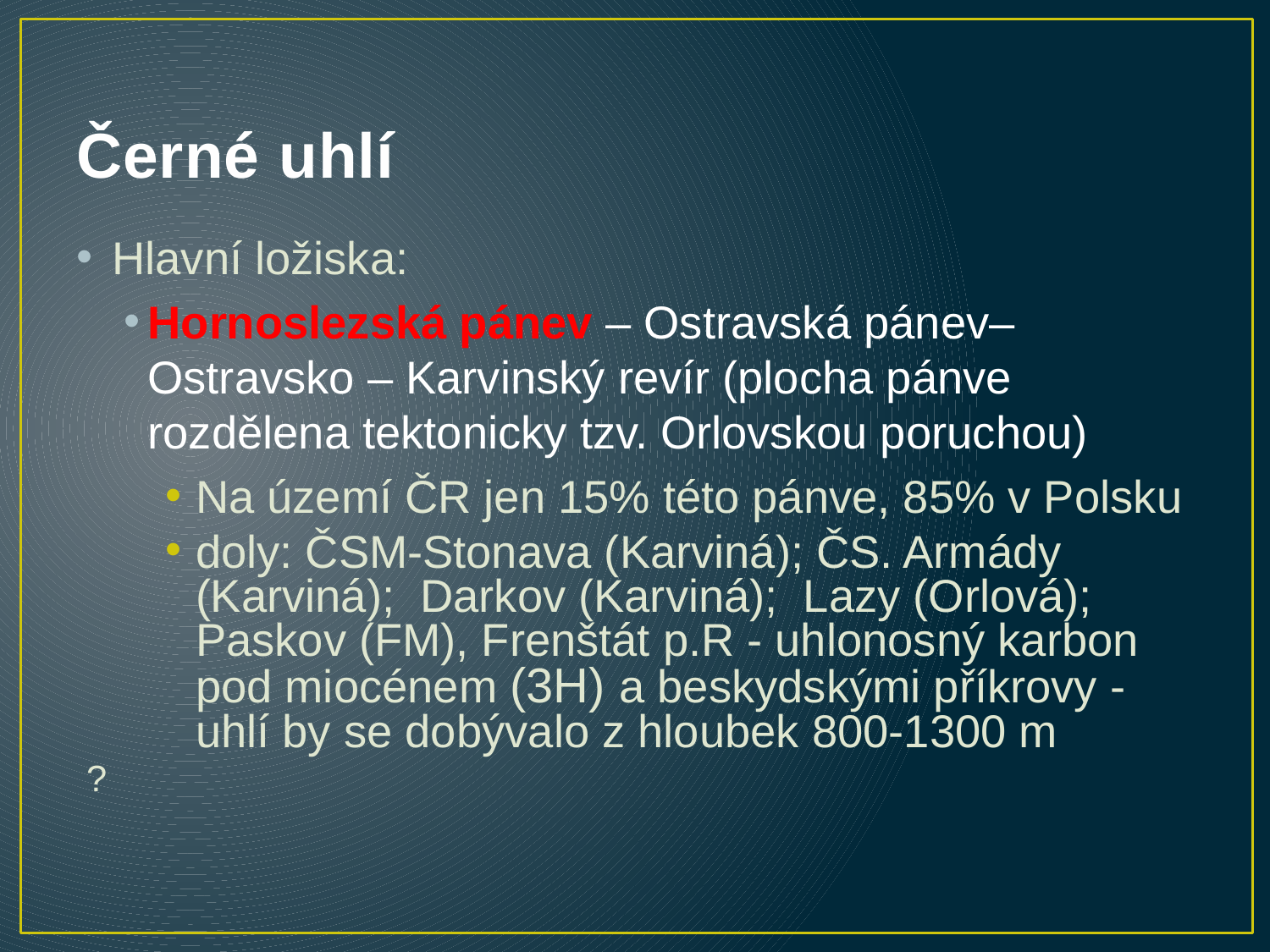

# Černé uhlí
Hlavní ložiska:
Hornoslezská pánev – Ostravská pánev– Ostravsko – Karvinský revír (plocha pánve rozdělena tektonicky tzv. Orlovskou poruchou)
Na území ČR jen 15% této pánve, 85% v Polsku
doly: ČSM-Stonava (Karviná); ČS. Armády (Karviná);  Darkov (Karviná);  Lazy (Orlová); Paskov (FM), Frenštát p.R - uhlonosný karbon pod miocénem (3H) a beskydskými příkrovy - uhlí by se dobývalo z hloubek 800-1300 m
 ?